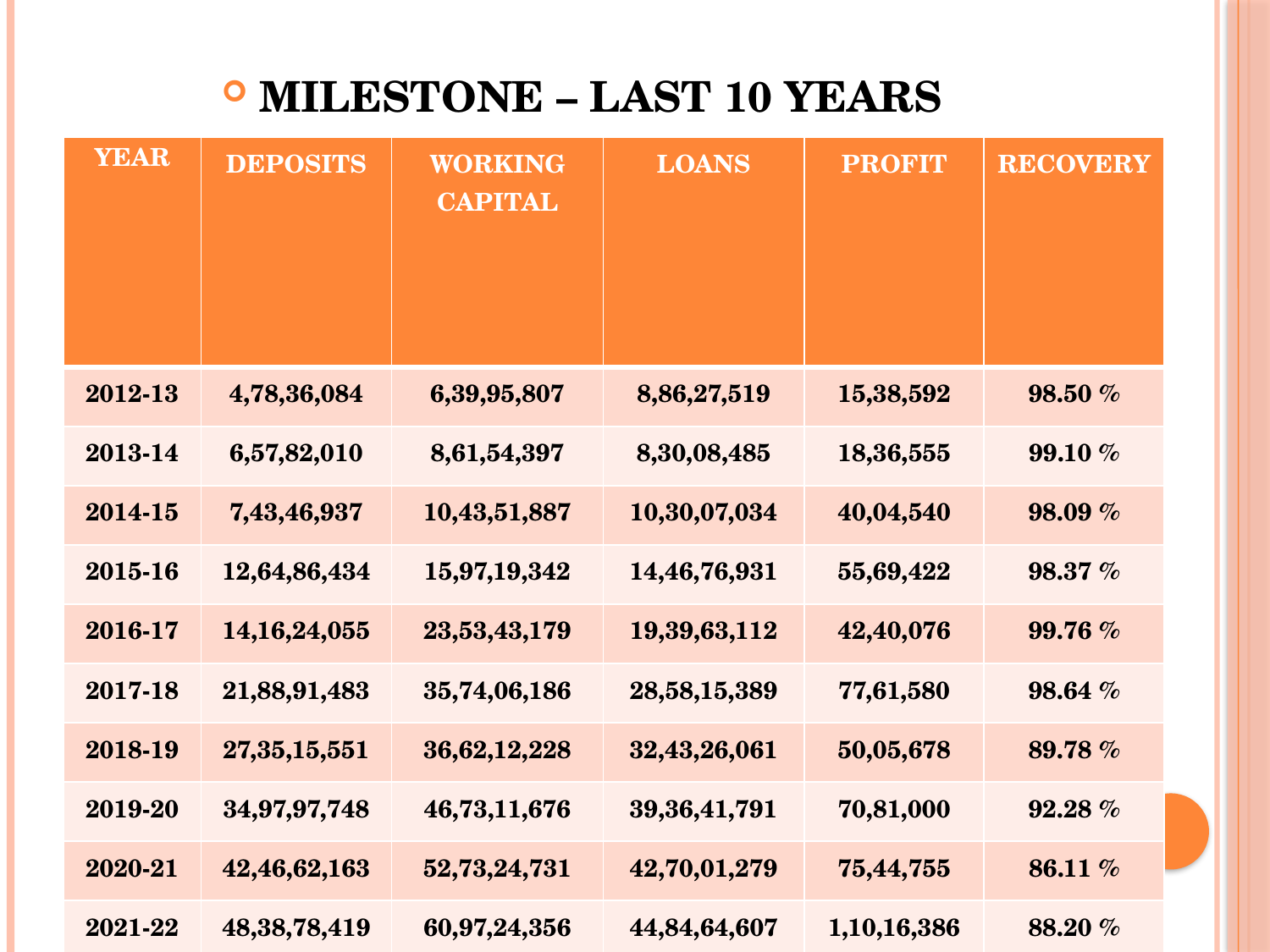

MILESTONE – LAST 10 YEARS

| YEAR | DEPOSITS | WORKING CAPITAL | LOANS | PROFIT | RECOVERY |
| --- | --- | --- | --- | --- | --- |
| 2012-13 | 4,78,36,084 | 6,39,95,807 | 8,86,27,519 | 15,38,592 | 98.50 % |
| 2013-14 | 6,57,82,010 | 8,61,54,397 | 8,30,08,485 | 18,36,555 | 99.10 % |
| 2014-15 | 7,43,46,937 | 10,43,51,887 | 10,30,07,034 | 40,04,540 | 98.09 % |
| 2015-16 | 12,64,86,434 | 15,97,19,342 | 14,46,76,931 | 55,69,422 | 98.37 % |
| 2016-17 | 14,16,24,055 | 23,53,43,179 | 19,39,63,112 | 42,40,076 | 99.76 % |
| 2017-18 | 21,88,91,483 | 35,74,06,186 | 28,58,15,389 | 77,61,580 | 98.64 % |
| 2018-19 | 27,35,15,551 | 36,62,12,228 | 32,43,26,061 | 50,05,678 | 89.78 % |
| 2019-20 | 34,97,97,748 | 46,73,11,676 | 39,36,41,791 | 70,81,000 | 92.28 % |
| 2020-21 | 42,46,62,163 | 52,73,24,731 | 42,70,01,279 | 75,44,755 | 86.11 % |
| 2021-22 | 48,38,78,419 | 60,97,24,356 | 44,84,64,607 | 1,10,16,386 | 88.20 % |